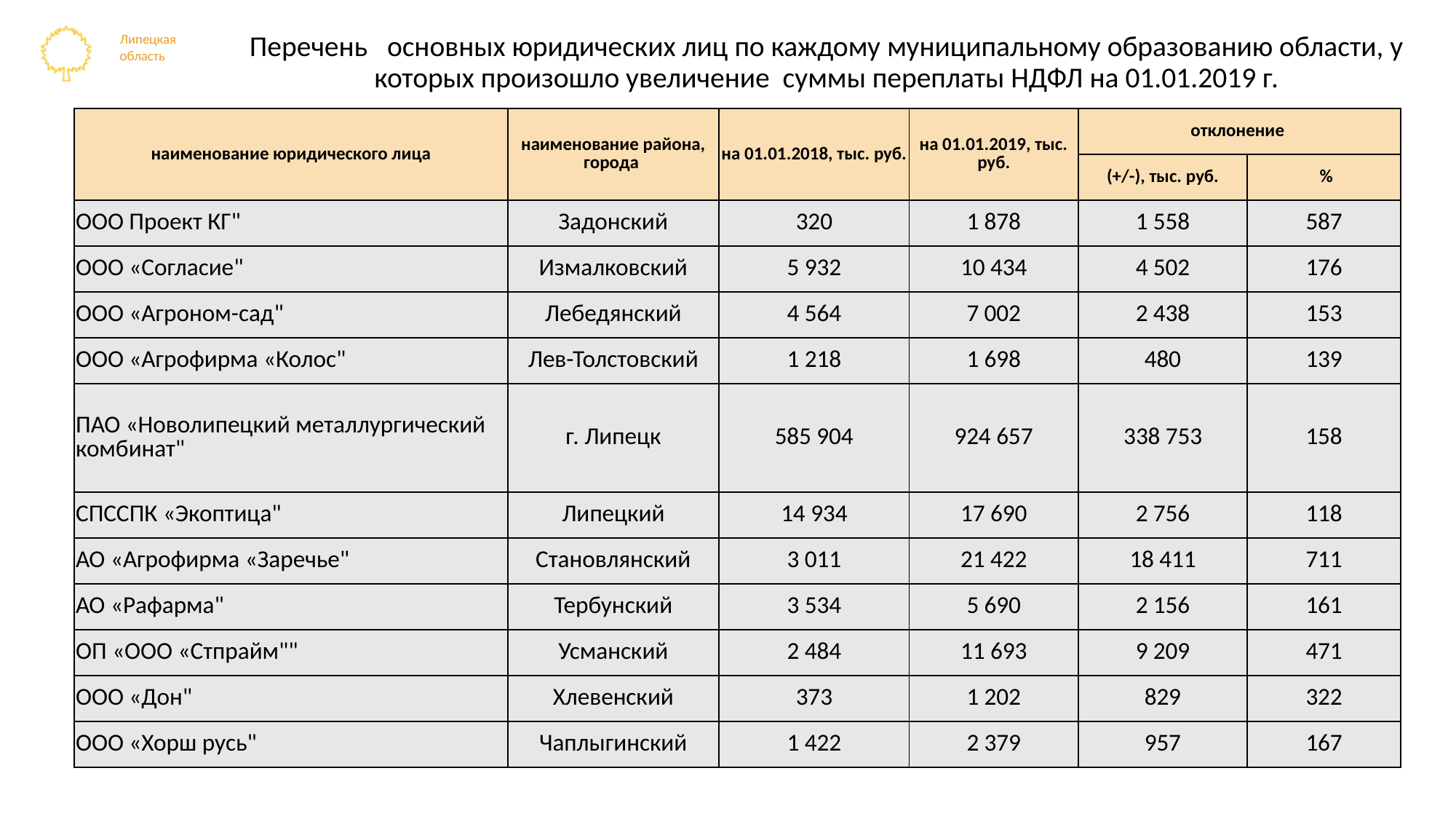

# Перечень   основных юридических лиц по каждому муниципальному образованию области, у которых произошло увеличение  суммы переплаты НДФЛ на 01.01.2019 г.
| наименование юридического лица | наименование района, города | на 01.01.2018, тыс. руб. | на 01.01.2019, тыс. руб. | отклонение |  |
| --- | --- | --- | --- | --- | --- |
|  |  |  |  | (+/-), тыс. руб. | % |
| ООО Проект КГ" | Задонский | 320 | 1 878 | 1 558 | 587 |
| ООО «Согласие" | Измалковский | 5 932 | 10 434 | 4 502 | 176 |
| ООО «Агроном-сад" | Лебедянский | 4 564 | 7 002 | 2 438 | 153 |
| ООО «Агрофирма «Колос" | Лев-Толстовский | 1 218 | 1 698 | 480 | 139 |
| ПАО «Новолипецкий металлургический комбинат" | г. Липецк | 585 904 | 924 657 | 338 753 | 158 |
| СПССПК «Экоптица" | Липецкий | 14 934 | 17 690 | 2 756 | 118 |
| АО «Агрофирма «Заречье" | Становлянский | 3 011 | 21 422 | 18 411 | 711 |
| АО «Рафарма" | Тербунский | 3 534 | 5 690 | 2 156 | 161 |
| ОП «ООО «Стпрайм"" | Усманский | 2 484 | 11 693 | 9 209 | 471 |
| ООО «Дон" | Хлевенский | 373 | 1 202 | 829 | 322 |
| ООО «Хорш русь" | Чаплыгинский | 1 422 | 2 379 | 957 | 167 |